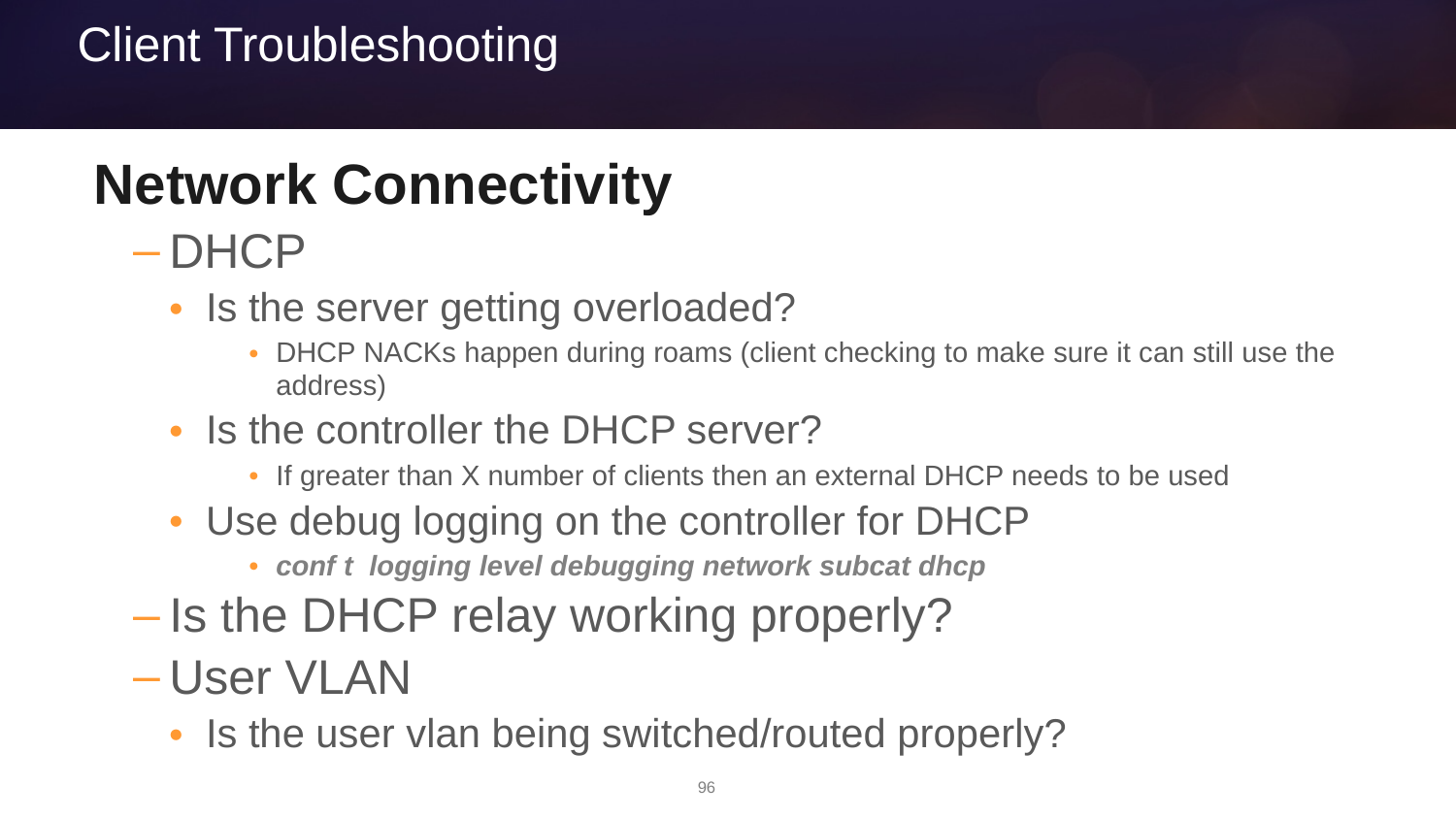

# Client Troubleshooting
Network Connectivity
DHCP
Is the server getting overloaded?
DHCP NACKs happen during roams (client checking to make sure it can still use the address)
Is the controller the DHCP server?
If greater than X number of clients then an external DHCP needs to be used
Use debug logging on the controller for DHCP
conf t  logging level debugging network subcat dhcp
Is the DHCP relay working properly?
User VLAN
Is the user vlan being switched/routed properly?